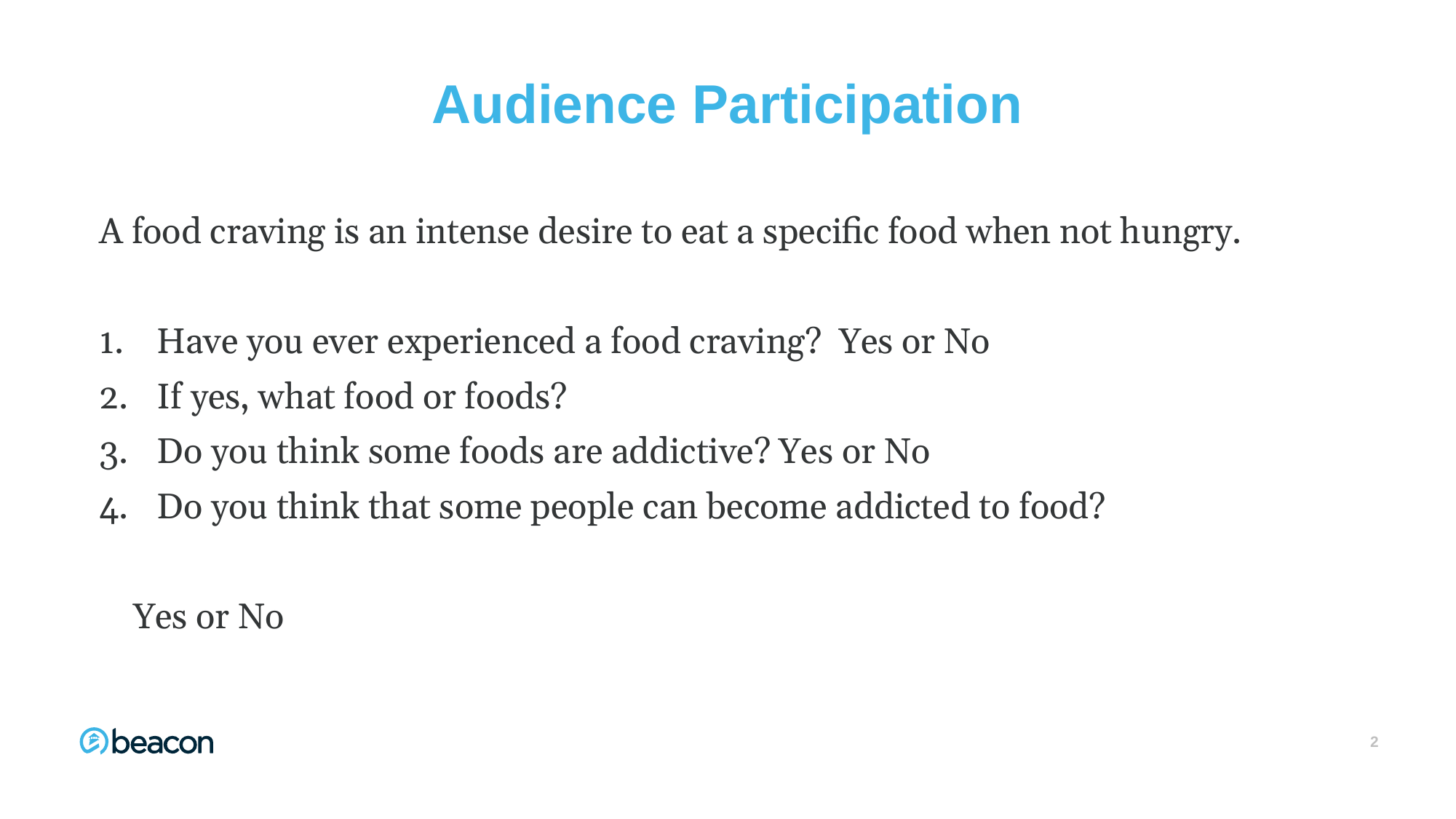

2
# Audience Participation
A food craving is an intense desire to eat a specific food when not hungry.

Have you ever experienced a food craving?  Yes or No
If yes, what food or foods?
Do you think some foods are addictive? Yes or No
Do you think that some people can become addicted to food?

    Yes or No